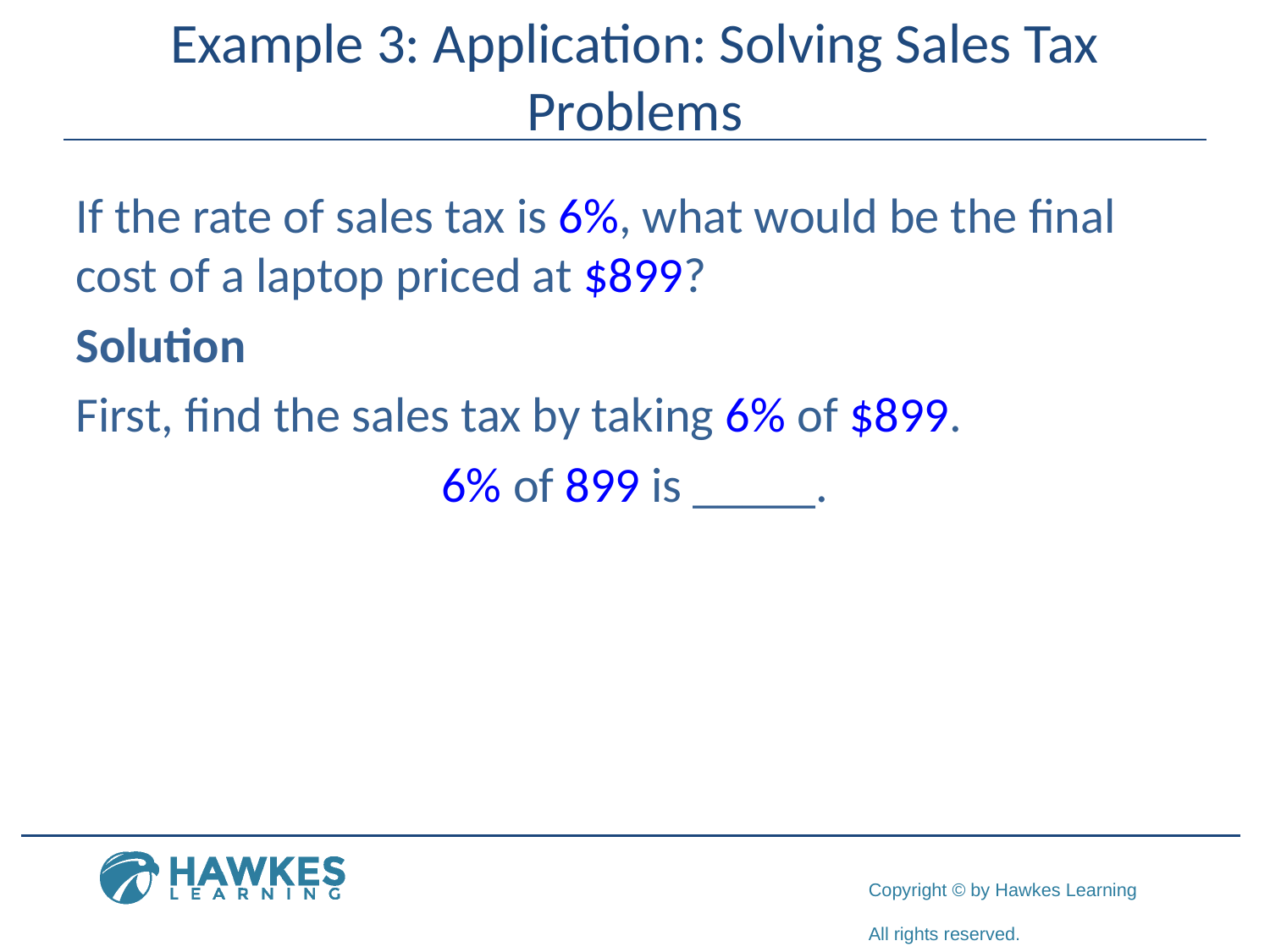

# Example 3: Application: Solving Sales Tax Problems
If the rate of sales tax is 6%, what would be the final cost of a laptop priced at $899?
Solution
First, find the sales tax by taking 6% of $899.
6% of 899 is _____.